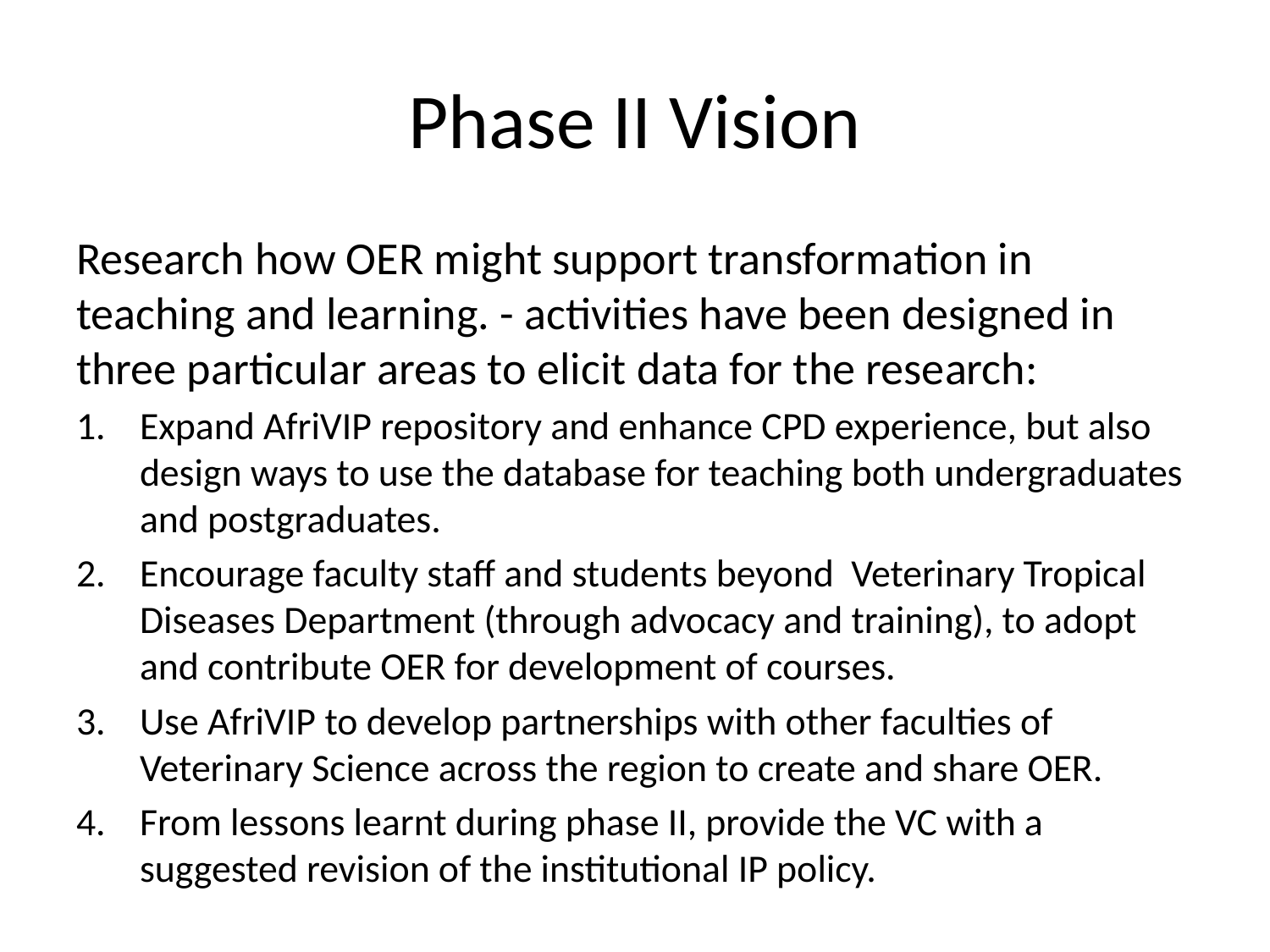

# Phase II Vision
Research how OER might support transformation in teaching and learning. - activities have been designed in three particular areas to elicit data for the research:
Expand AfriVIP repository and enhance CPD experience, but also design ways to use the database for teaching both undergraduates and postgraduates.
Encourage faculty staff and students beyond  Veterinary Tropical Diseases Department (through advocacy and training), to adopt and contribute OER for development of courses.
Use AfriVIP to develop partnerships with other faculties of Veterinary Science across the region to create and share OER.
From lessons learnt during phase II, provide the VC with a suggested revision of the institutional IP policy.